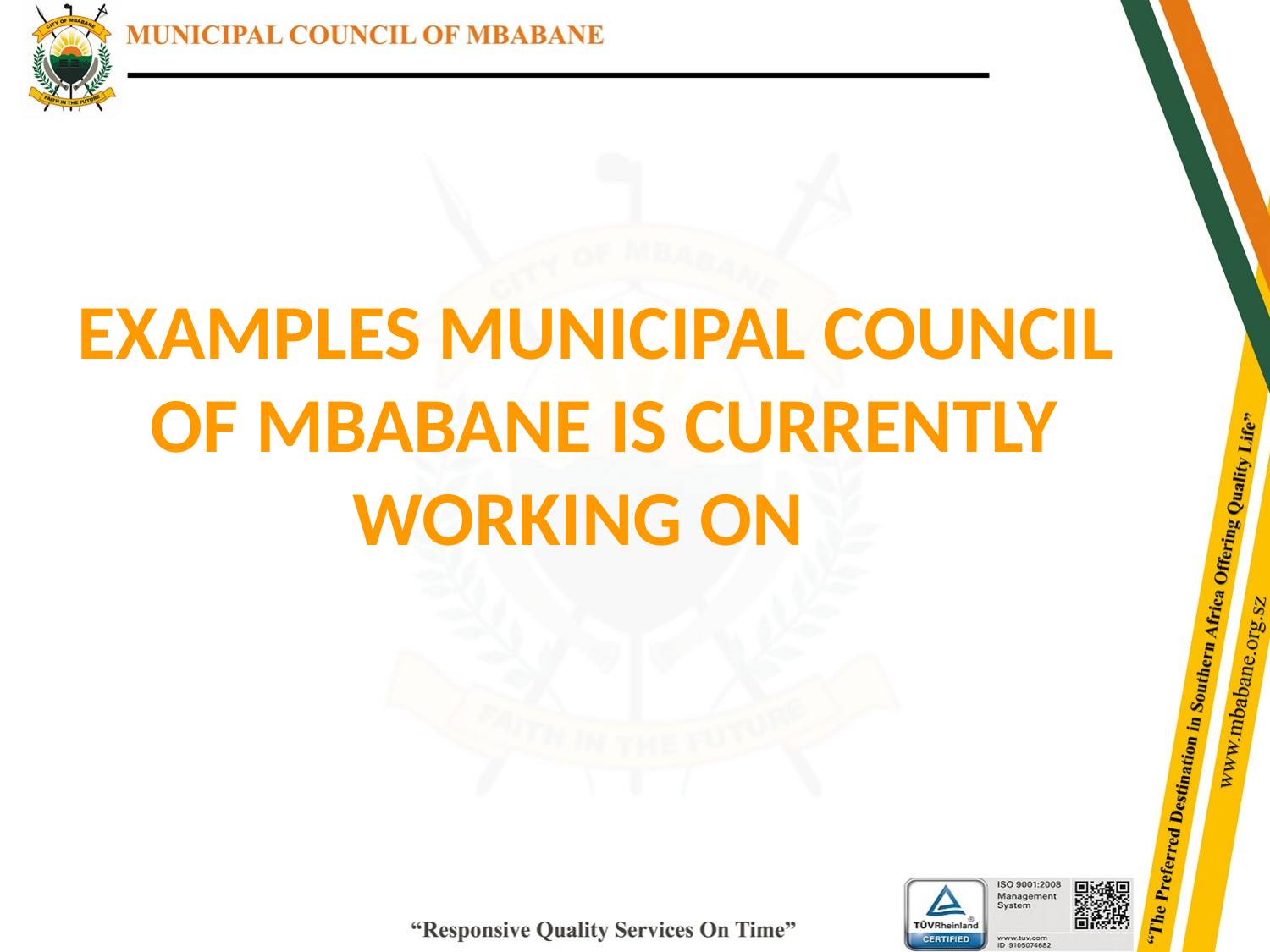

EXAMPLES MUNICIPAL COUNCIL
OF MBABANE IS CURRENTLY WORKING ON